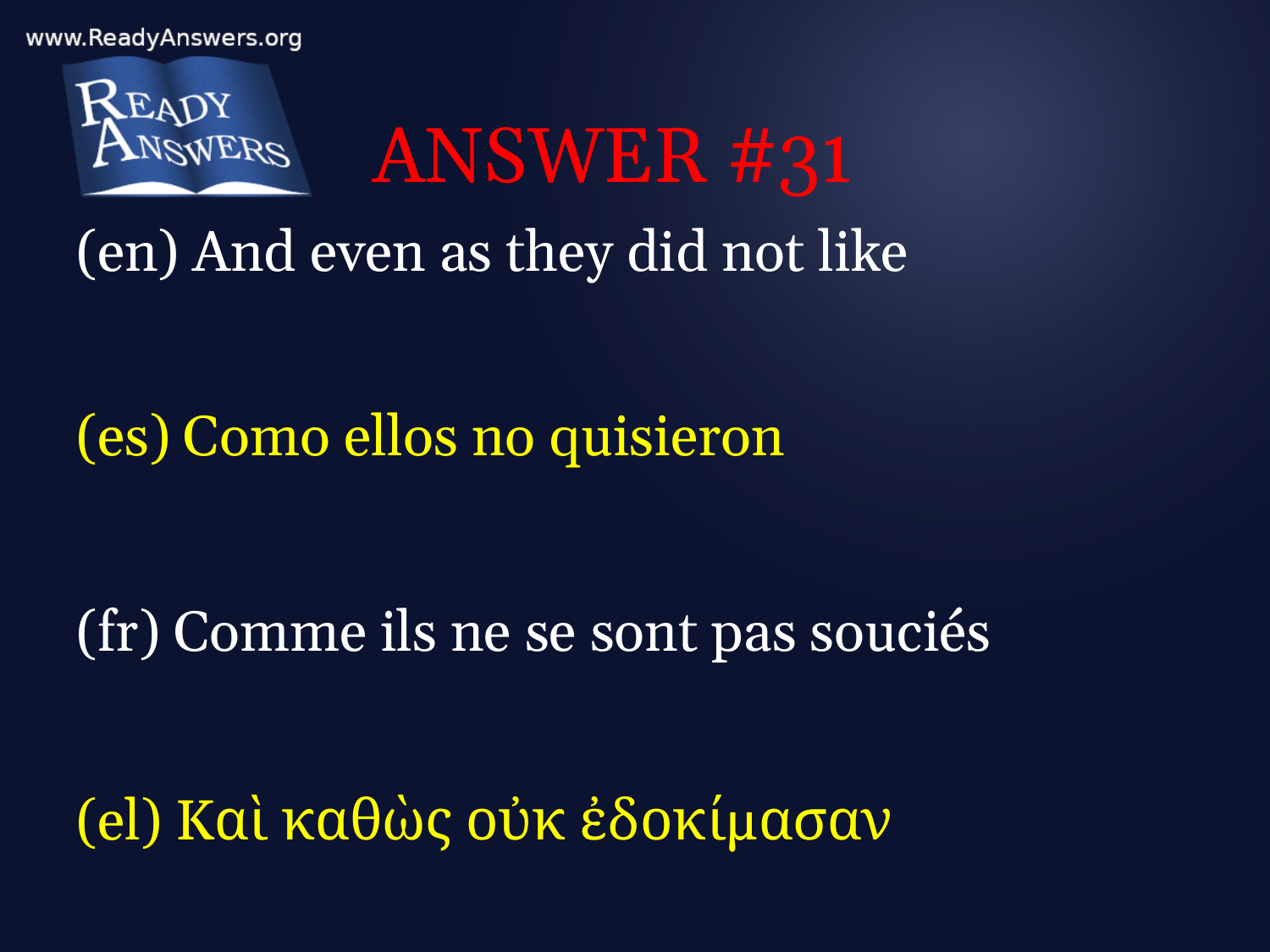

# ANSWER #31
(en) And even as they did not like
(es) Como ellos no quisieron
(fr) Comme ils ne se sont pas souciés
(el) Καὶ καθὼς οὐκ ἐδοκίμασαν